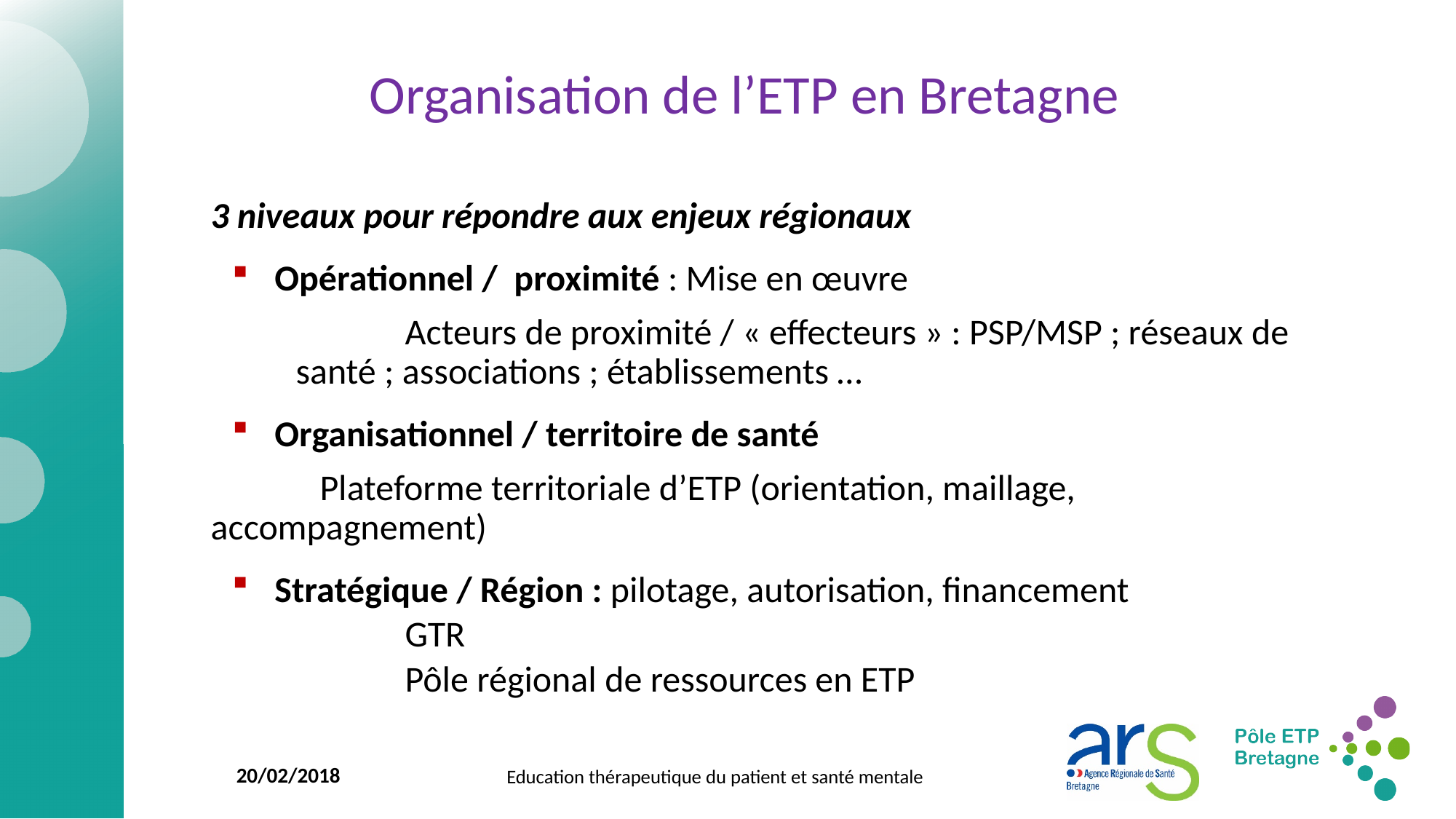

# Organisation de l’ETP en Bretagne
3 niveaux pour répondre aux enjeux régionaux
Opérationnel /  proximité : Mise en œuvre
		Acteurs de proximité / « effecteurs » : PSP/MSP ; réseaux de santé ; associations ; établissements …
Organisationnel / territoire de santé
	Plateforme territoriale d’ETP (orientation, maillage, accompagnement)
Stratégique / Région : pilotage, autorisation, financement
		GTR
		Pôle régional de ressources en ETP